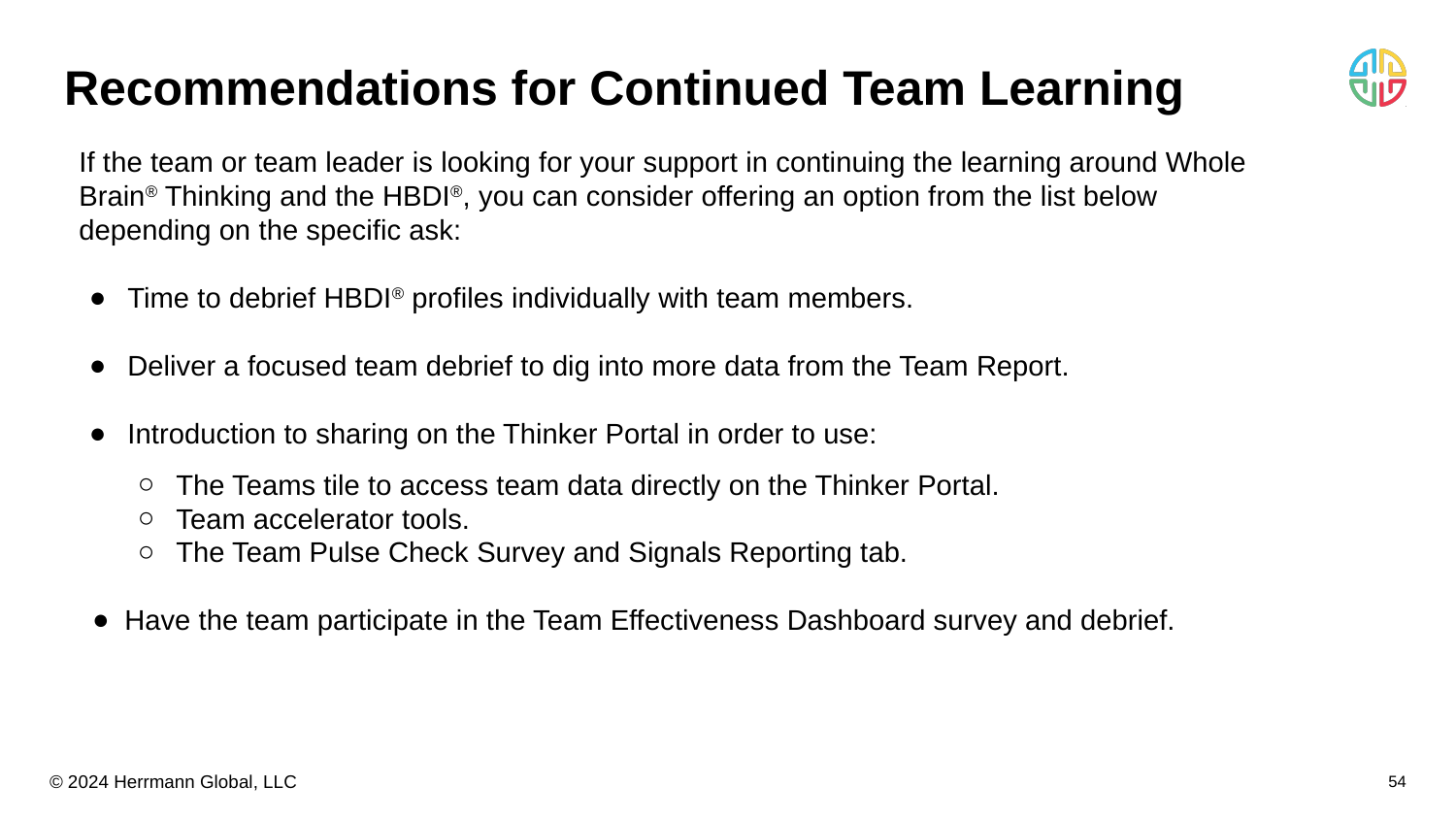

# Recommendations for Continued Team Learning
If the team or team leader is looking for your support in continuing the learning around Whole Brain® Thinking and the HBDI®, you can consider offering an option from the list below depending on the specific ask:

Time to debrief HBDI® profiles individually with team members.
Deliver a focused team debrief to dig into more data from the Team Report.
Introduction to sharing on the Thinker Portal in order to use:
The Teams tile to access team data directly on the Thinker Portal.
Team accelerator tools.
The Team Pulse Check Survey and Signals Reporting tab.

Have the team participate in the Team Effectiveness Dashboard survey and debrief.
54